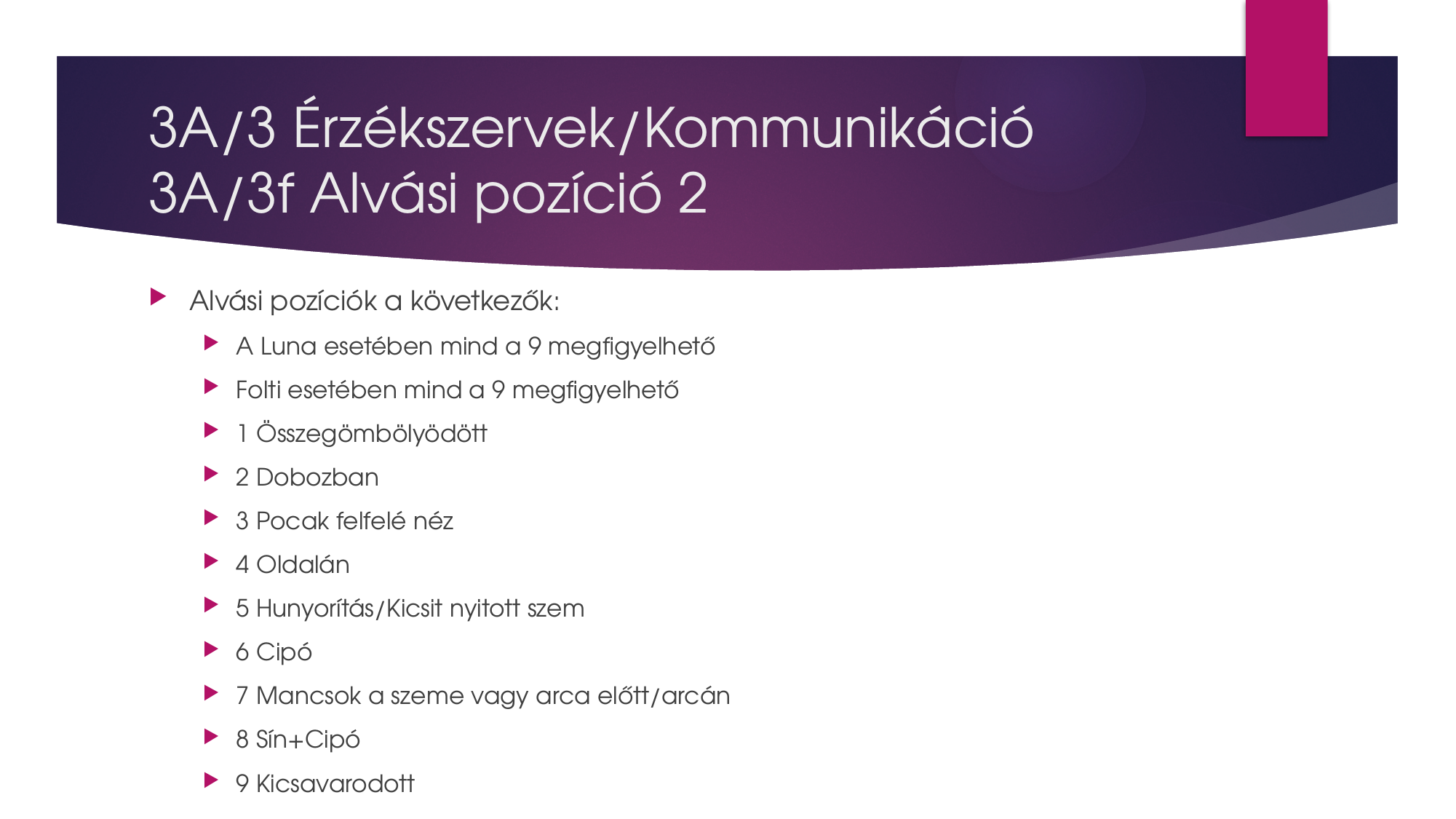

# 3A/3 Érzékszervek/Kommunikáció 3A/3f Alvási pozíció 2
Alvási pozíciók a következők:
A Luna esetében mind a 9 megfigyelhető
Folti esetében mind a 9 megfigyelhető
1 Összegömbölyödött
2 Dobozban
3 Pocak felfelé néz
4 Oldalán
5 Hunyorítás/Kicsit nyitott szem
6 Cipó
7 Mancsok a szeme vagy arca előtt/arcán
8 Sín+Cipó
9 Kicsavarodott